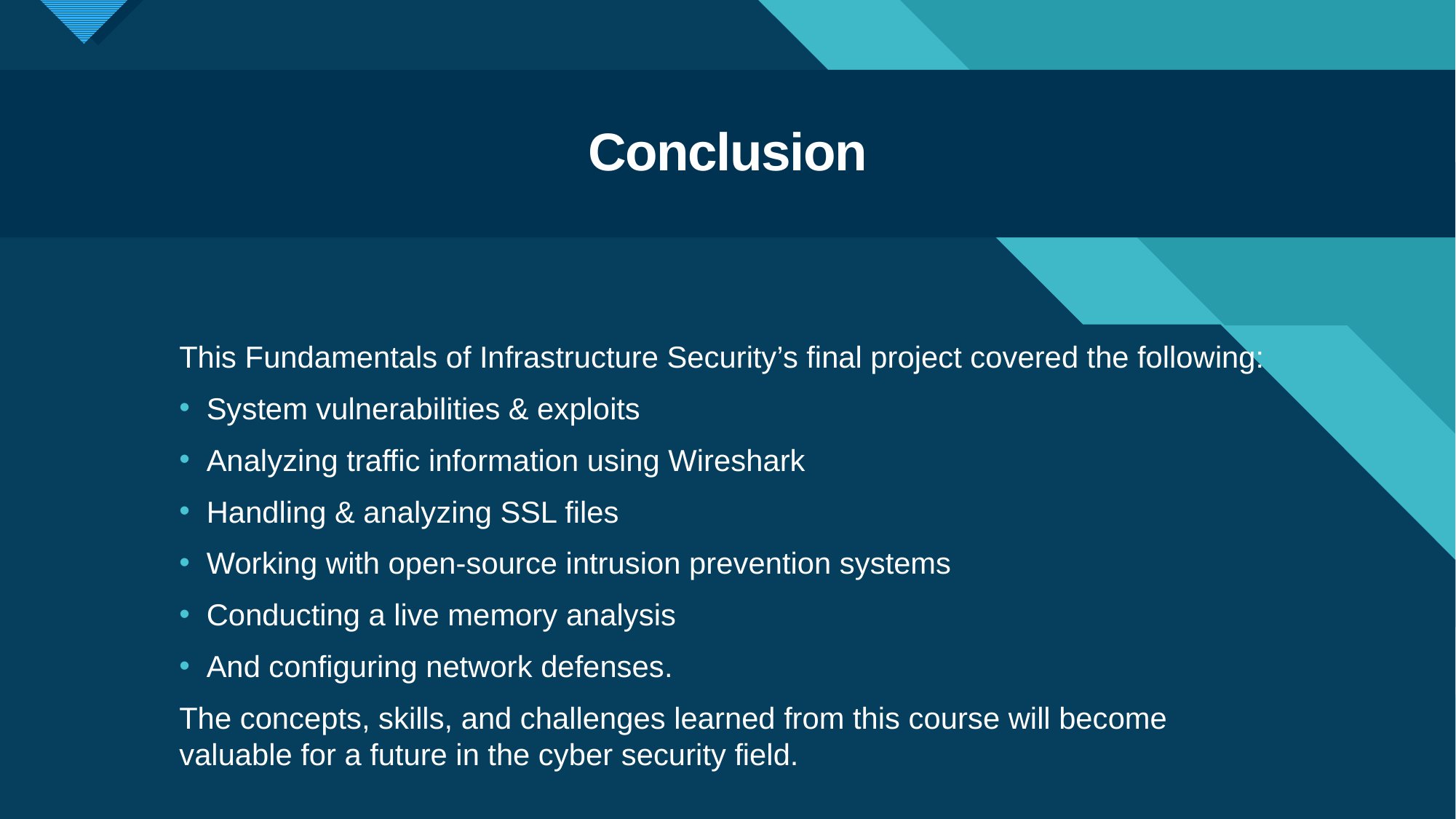

# Conclusion
This Fundamentals of Infrastructure Security’s final project covered the following:
System vulnerabilities & exploits
Analyzing traffic information using Wireshark
Handling & analyzing SSL files
Working with open-source intrusion prevention systems
Conducting a live memory analysis
And configuring network defenses.
The concepts, skills, and challenges learned from this course will become valuable for a future in the cyber security field.